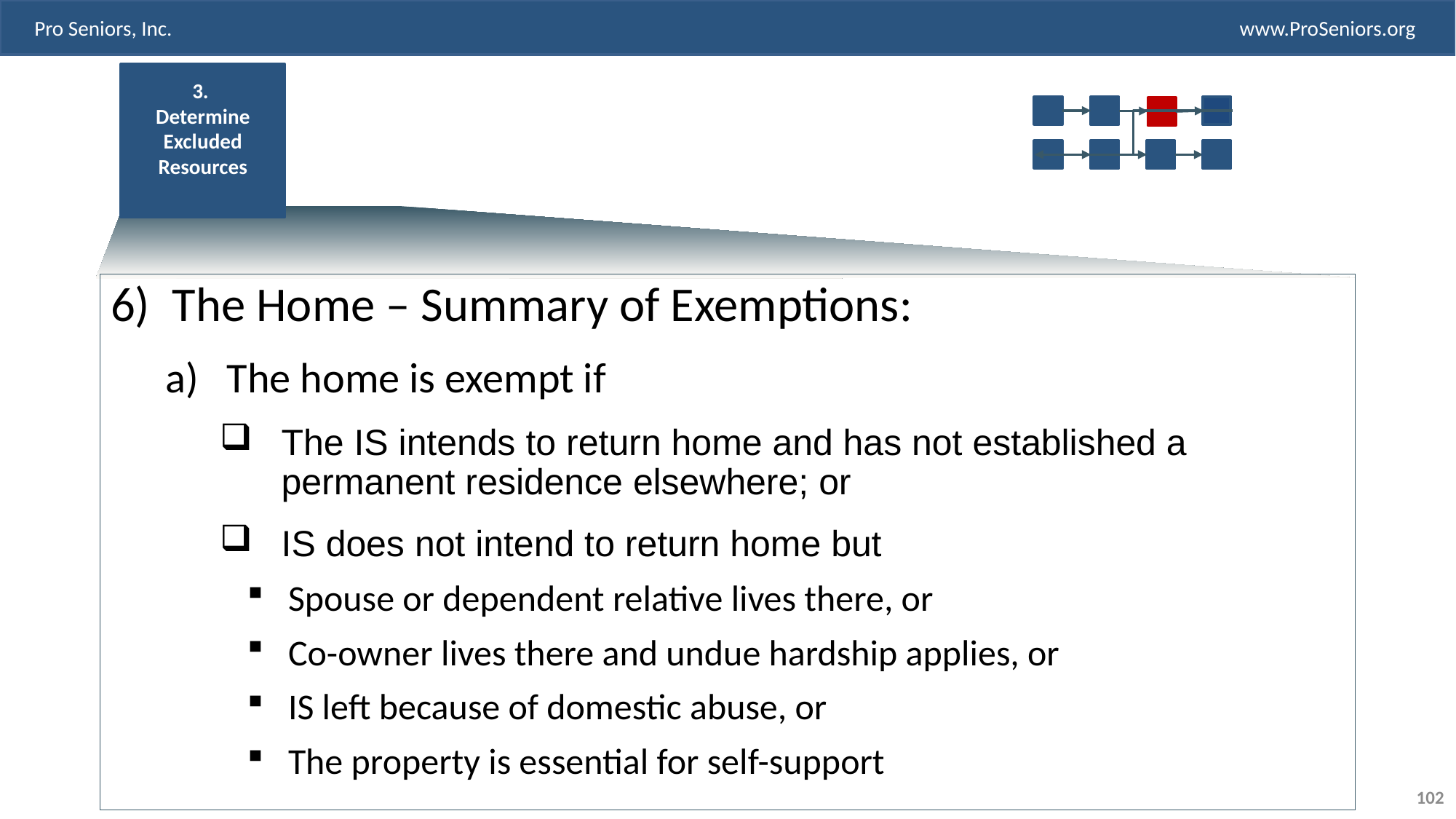

3.
Determine Excluded Resources

The Home – Summary of Exemptions:
The home is exempt if
The IS intends to return home and has not established a permanent residence elsewhere; or
IS does not intend to return home but
Spouse or dependent relative lives there, or
Co-owner lives there and undue hardship applies, or
IS left because of domestic abuse, or
The property is essential for self-support

102